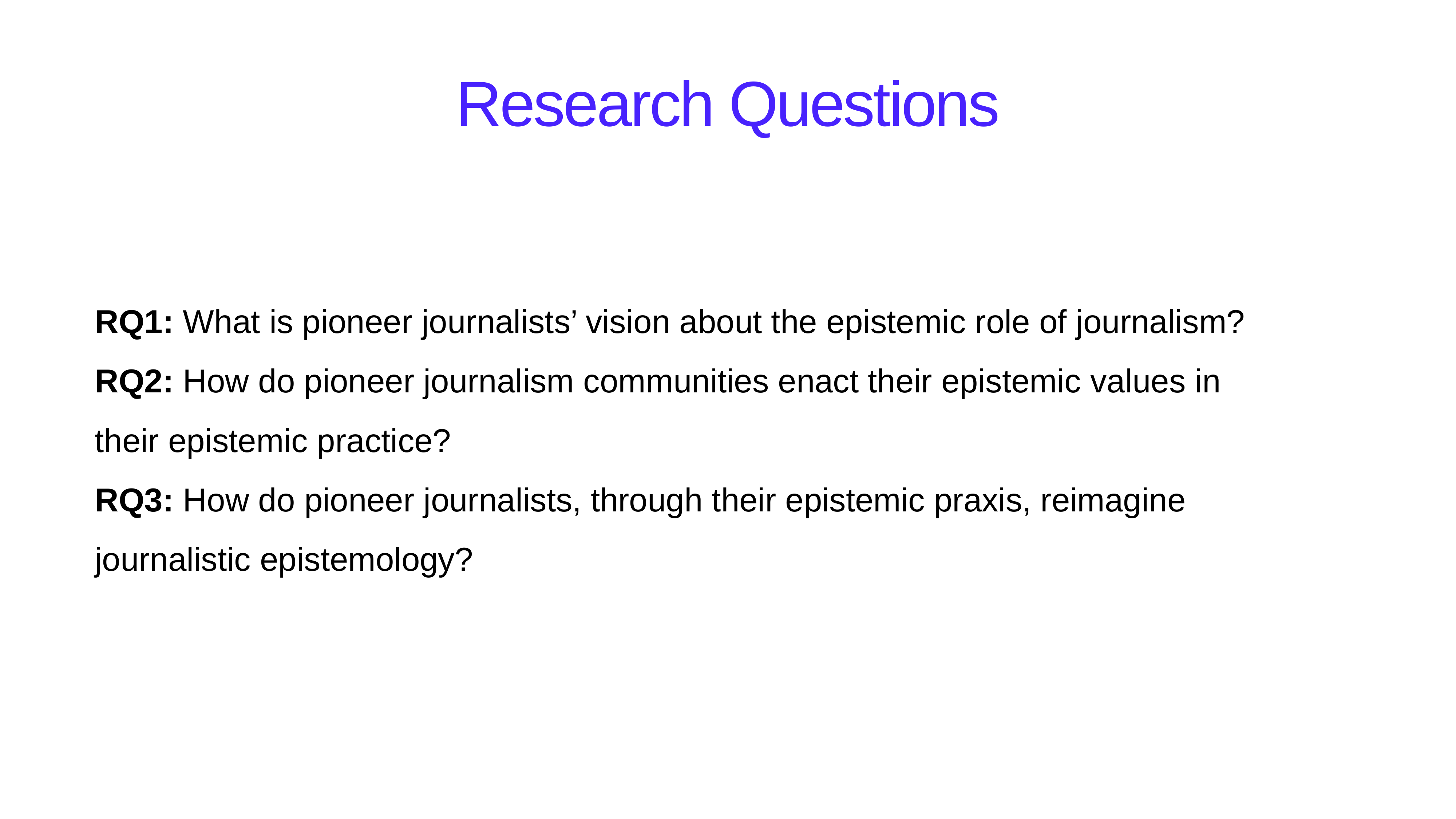

# Research Questions
RQ1: What is pioneer journalists’ vision about the epistemic role of journalism?
RQ2: How do pioneer journalism communities enact their epistemic values in their epistemic practice?
RQ3: How do pioneer journalists, through their epistemic praxis, reimagine journalistic epistemology?